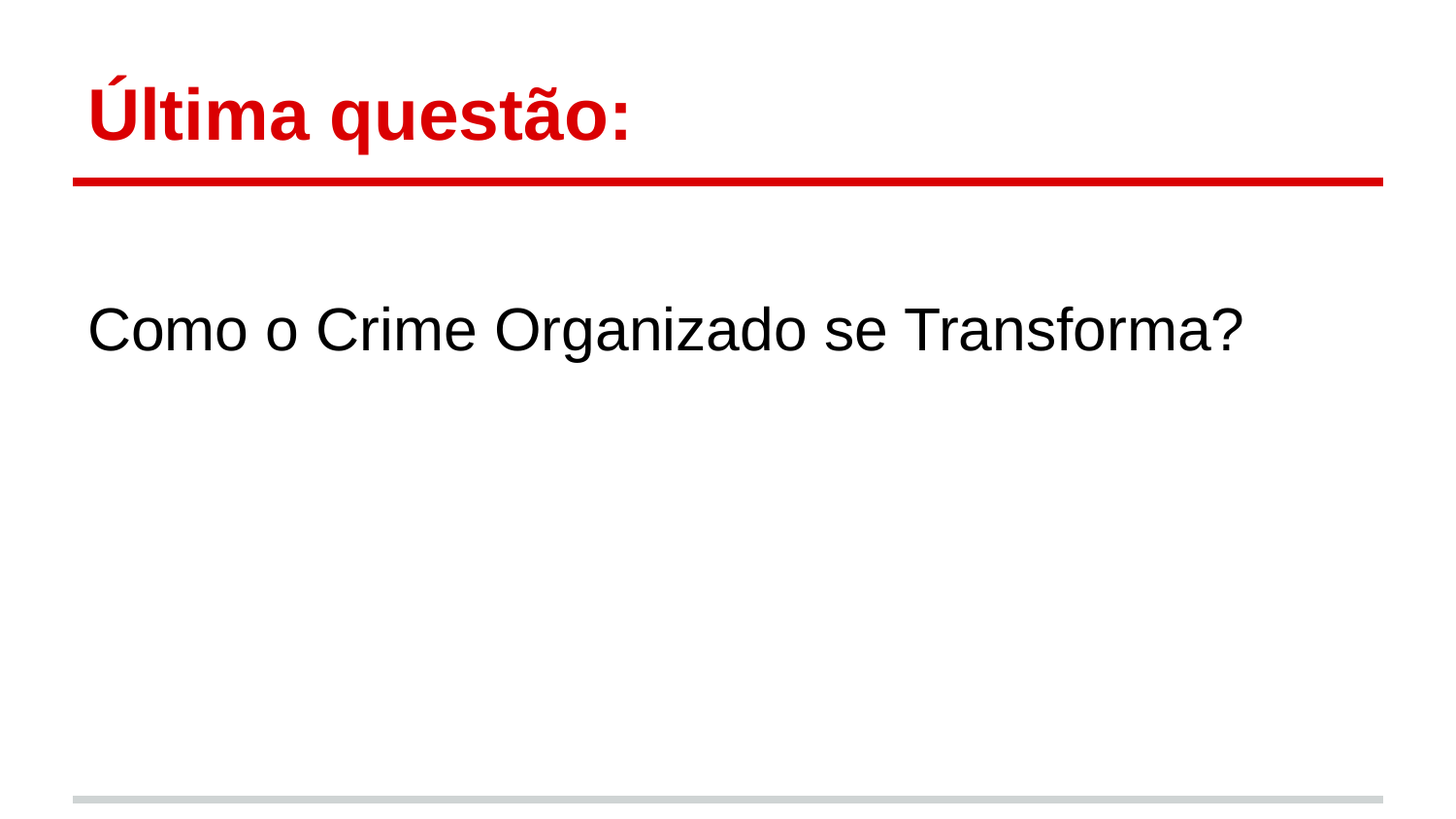

# Última questão:

Como o Crime Organizado se Transforma?